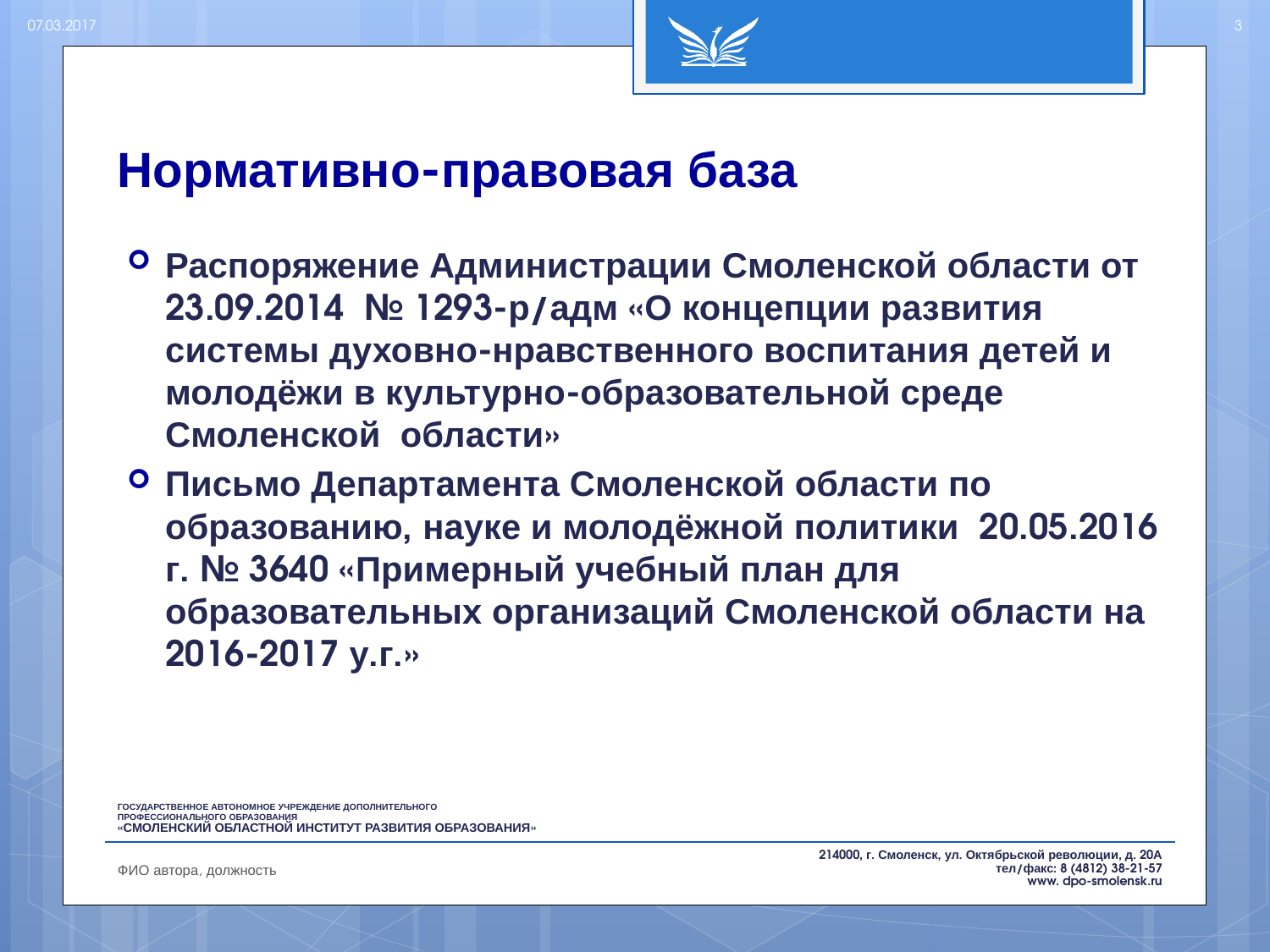

07.03.2017
3
# Нормативно-правовая база
Распоряжение Администрации Смоленской области от 23.09.2014  № 1293-р/адм «О концепции развития системы духовно-нравственного воспитания детей и молодёжи в культурно-образовательной среде Смоленской  области»
Письмо Департамента Смоленской области по образованию, науке и молодёжной политики  20.05.2016 г. № 3640 «Примерный учебный план для образовательных организаций Смоленской области на 2016-2017 у.г.»

ФИО автора, должность